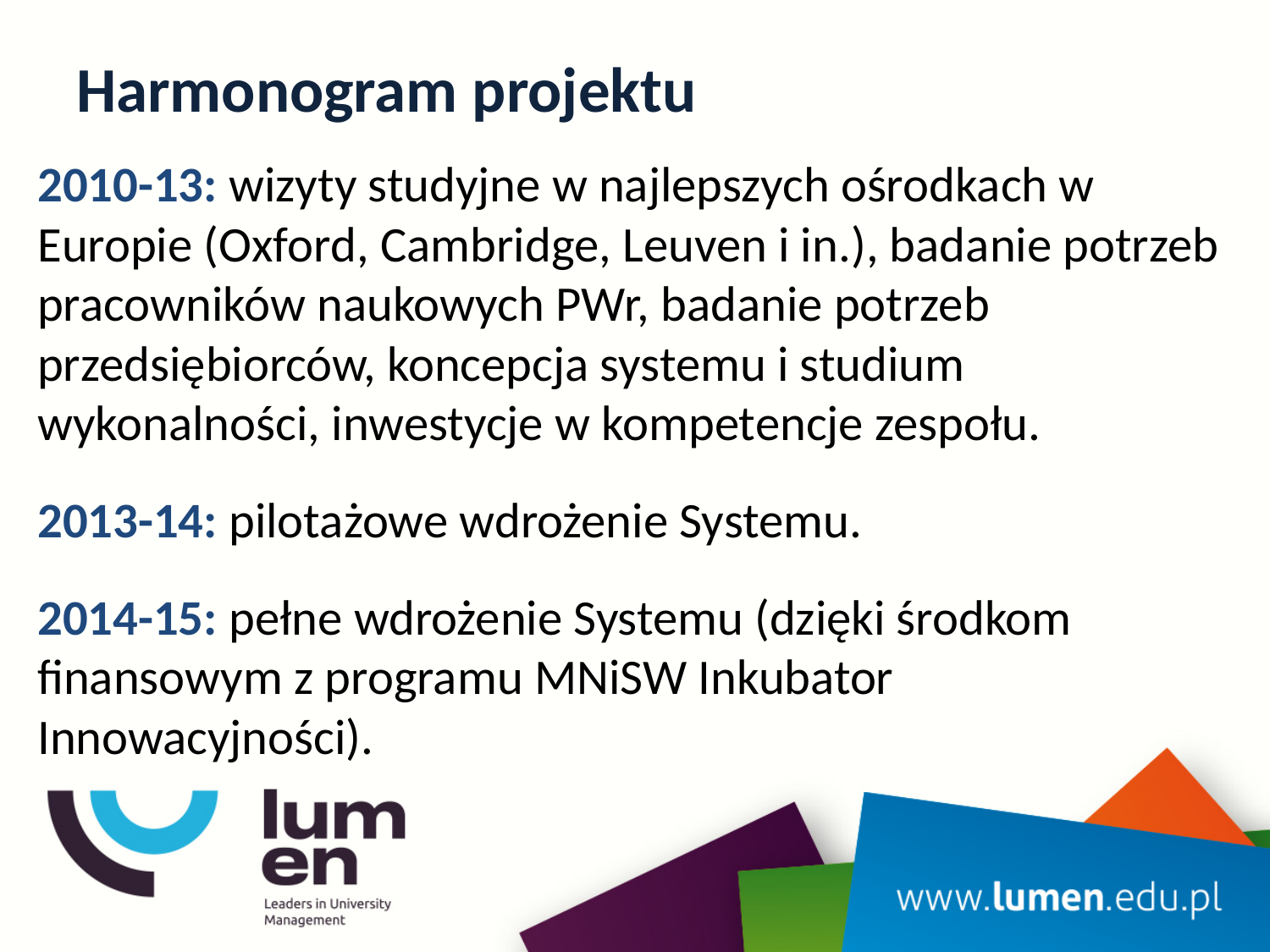

# Harmonogram projektu
2010-13: wizyty studyjne w najlepszych ośrodkach w Europie (Oxford, Cambridge, Leuven i in.), badanie potrzeb pracowników naukowych PWr, badanie potrzeb przedsiębiorców, koncepcja systemu i studium wykonalności, inwestycje w kompetencje zespołu.

2013-14: pilotażowe wdrożenie Systemu.

2014-15: pełne wdrożenie Systemu (dzięki środkom finansowym z programu MNiSW Inkubator Innowacyjności).